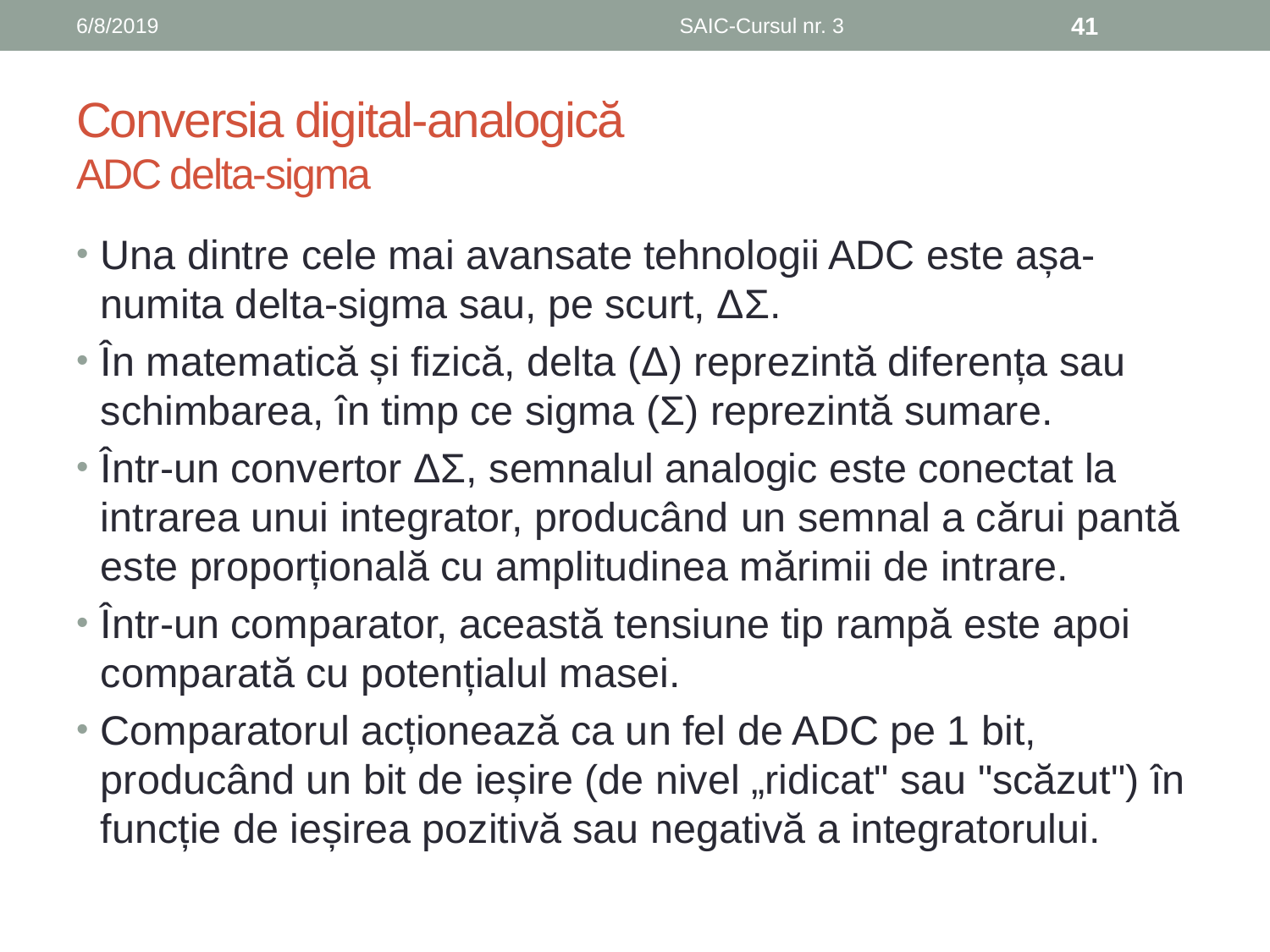

6/8/2019
SAIC-Cursul nr. 3
41
# Conversia digital-analogică ADC delta-sigma
Una dintre cele mai avansate tehnologii ADC este așa-numita delta-sigma sau, pe scurt, ΔΣ.
În matematică și fizică, delta (Δ) reprezintă diferența sau schimbarea, în timp ce sigma (Σ) reprezintă sumare.
Într-un convertor ΔΣ, semnalul analogic este conectat la intrarea unui integrator, producând un semnal a cărui pantă este proporțională cu amplitudinea mărimii de intrare.
Într-un comparator, această tensiune tip rampă este apoi comparată cu potențialul masei.
Comparatorul acționează ca un fel de ADC pe 1 bit, producând un bit de ieșire (de nivel „ridicat" sau "scăzut") în funcție de ieșirea pozitivă sau negativă a integratorului.